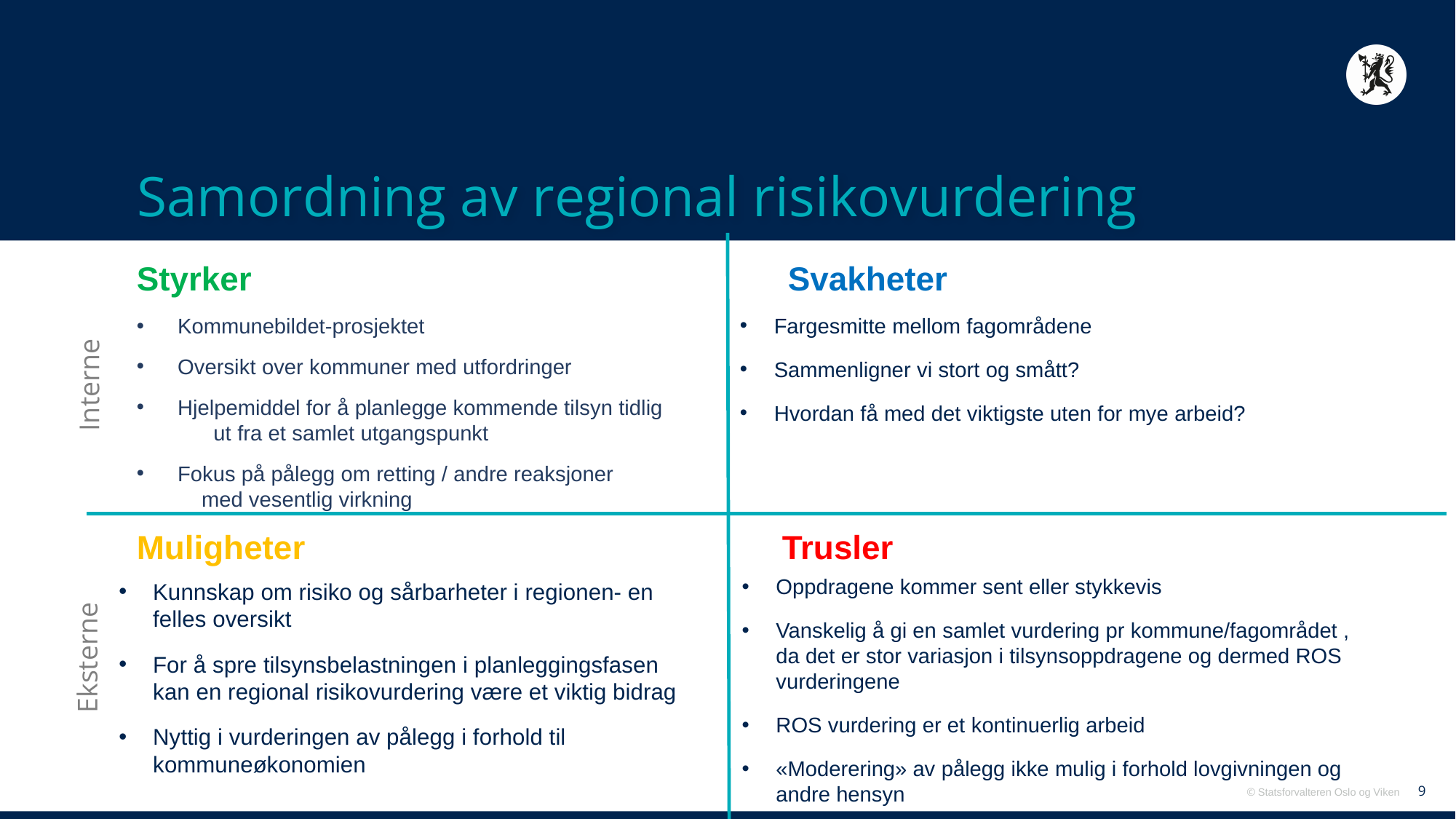

# Samordning av regional risikovurdering
Styrker                                                                Svakheter
Kommunebildet-prosjektet
Oversikt over kommuner med utfordringer
Hjelpemiddel for å planlegge kommende tilsyn tidlig                                                                                                                         ut fra et samlet utgangspunkt
Fokus på pålegg om retting / andre reaksjoner                                                                                                                               med vesentlig virkning
Muligheter                                                         Trusler

Fargesmitte mellom fagområdene

Sammenligner vi stort og smått?

Hvordan få med det viktigste uten for mye arbeid?
Interne

Oppdragene kommer sent eller stykkevis

Vanskelig å gi en samlet vurdering pr kommune/fagområdet , da det er stor variasjon i tilsynsoppdragene og dermed ROS vurderingene

ROS vurdering er et kontinuerlig arbeid

«Moderering» av pålegg ikke mulig i forhold lovgivningen og andre hensyn
Kunnskap om risiko og sårbarheter i regionen- en felles oversikt

For å spre tilsynsbelastningen i planleggingsfasen kan en regional risikovurdering være et viktig bidrag

Nyttig i vurderingen av pålegg i forhold til kommuneøkonomien

Eksterne